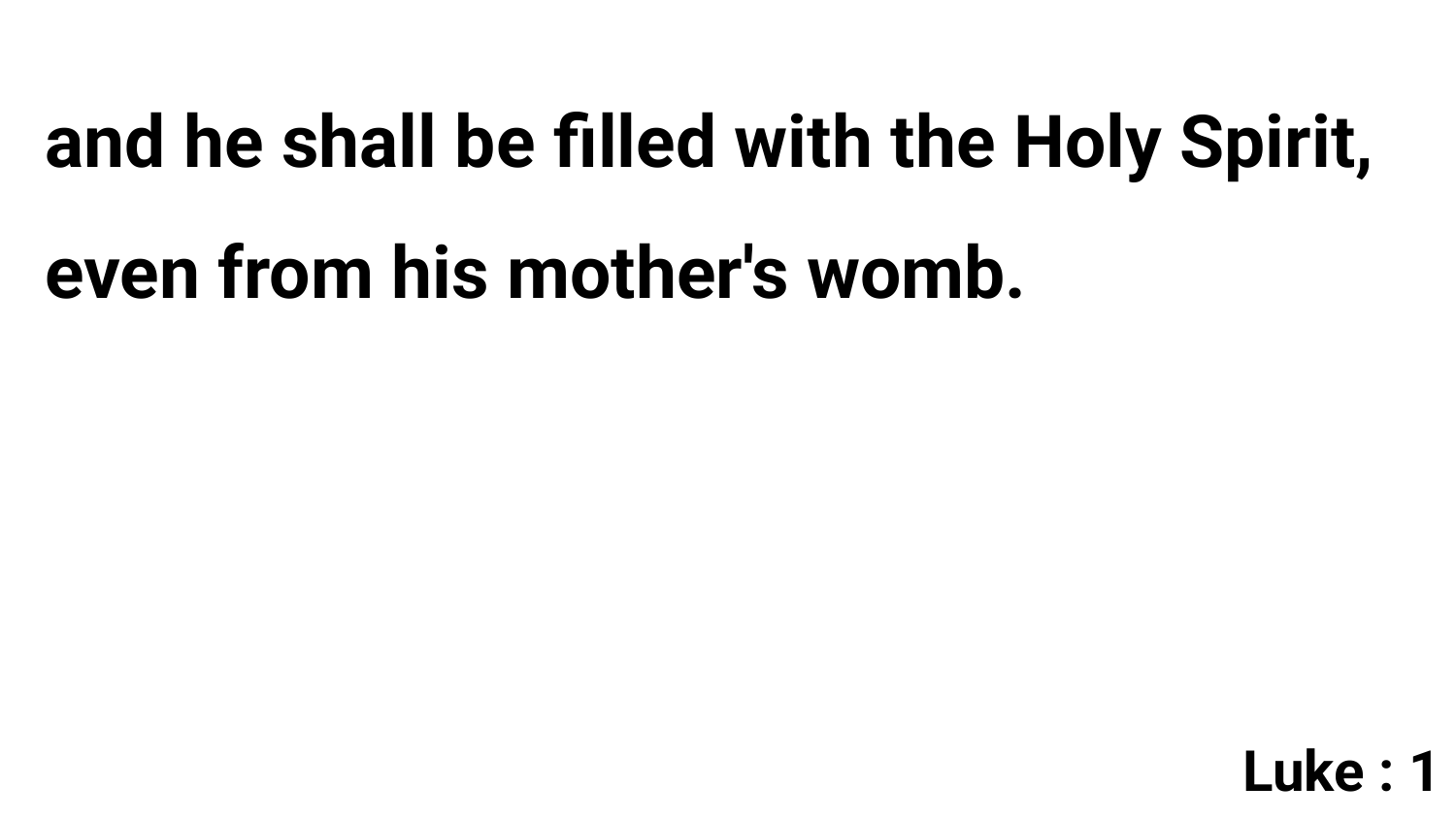

and he shall be filled with the Holy Spirit, even from his mother's womb.
Luke : 1